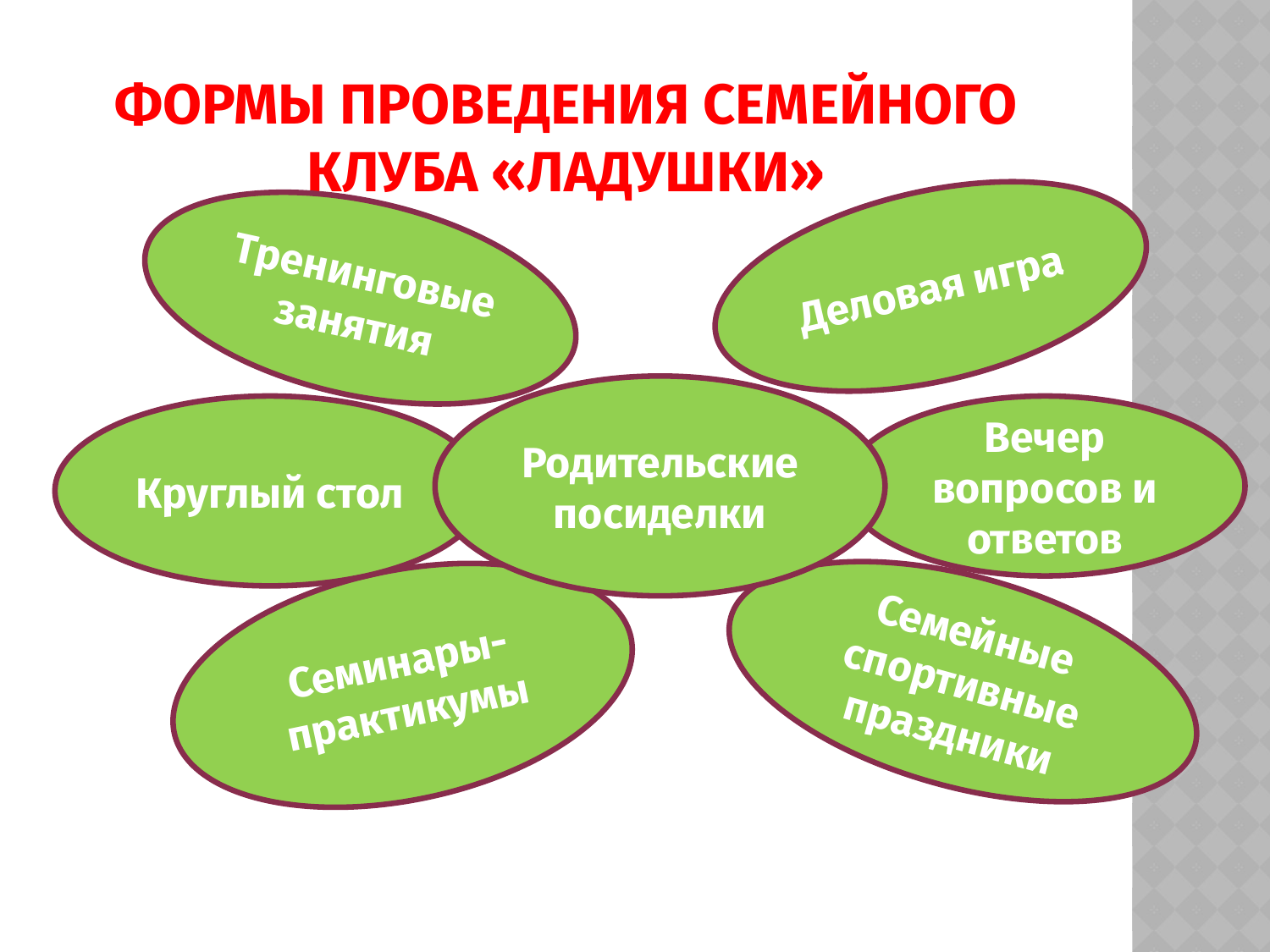

# Формы проведения семейного клуба «Ладушки»
Деловая игра
Тренинговые занятия
Родительские посиделки
Круглый стол
Вечер вопросов и ответов
Семинары-практикумы
Семейные спортивные праздники